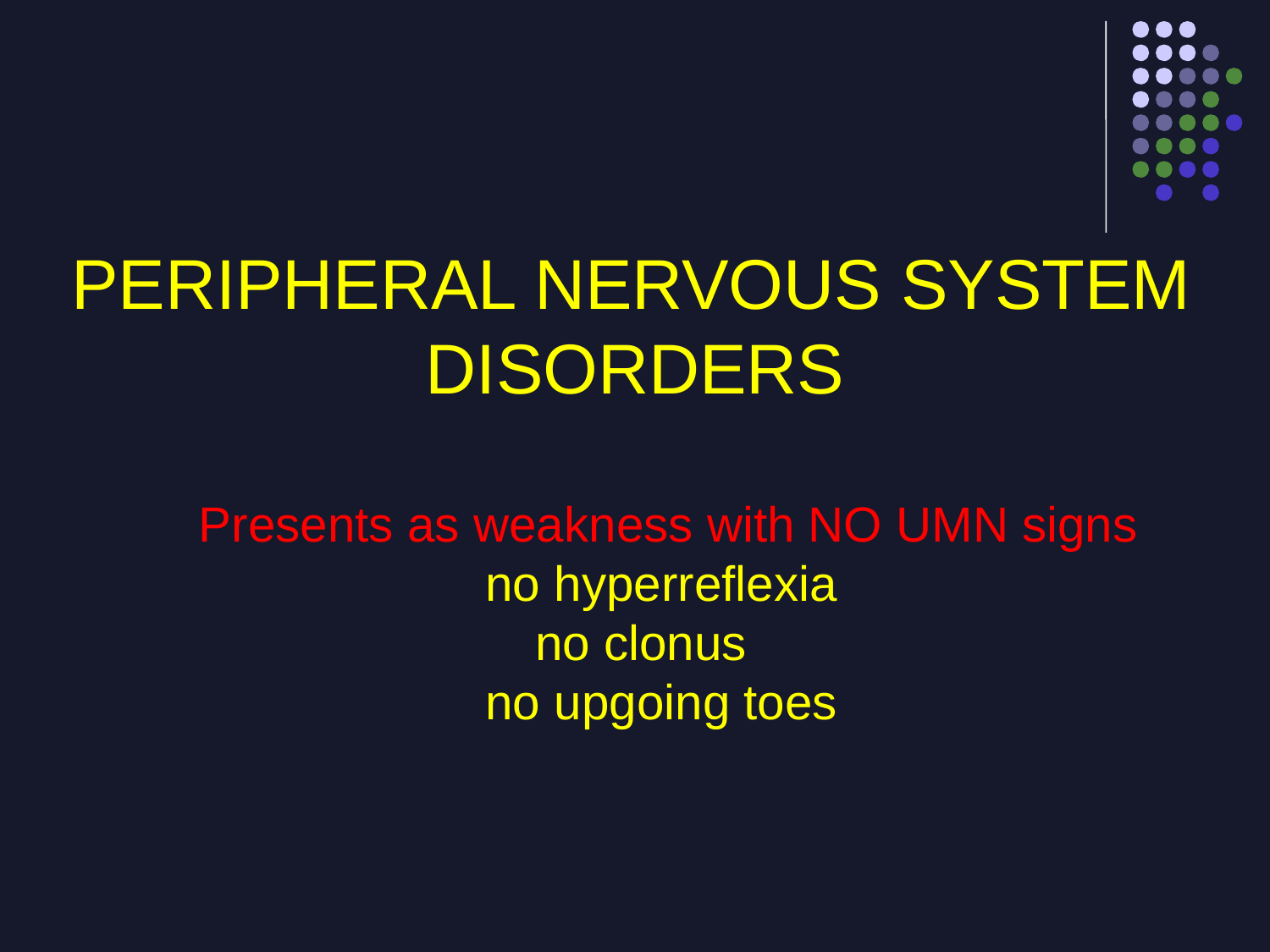

PERIPHERAL NERVOUS SYSTEM
                  DISORDERS

    Presents as weakness with NO UMN signs
   no hyperreflexia
no clonus
   no upgoing toes